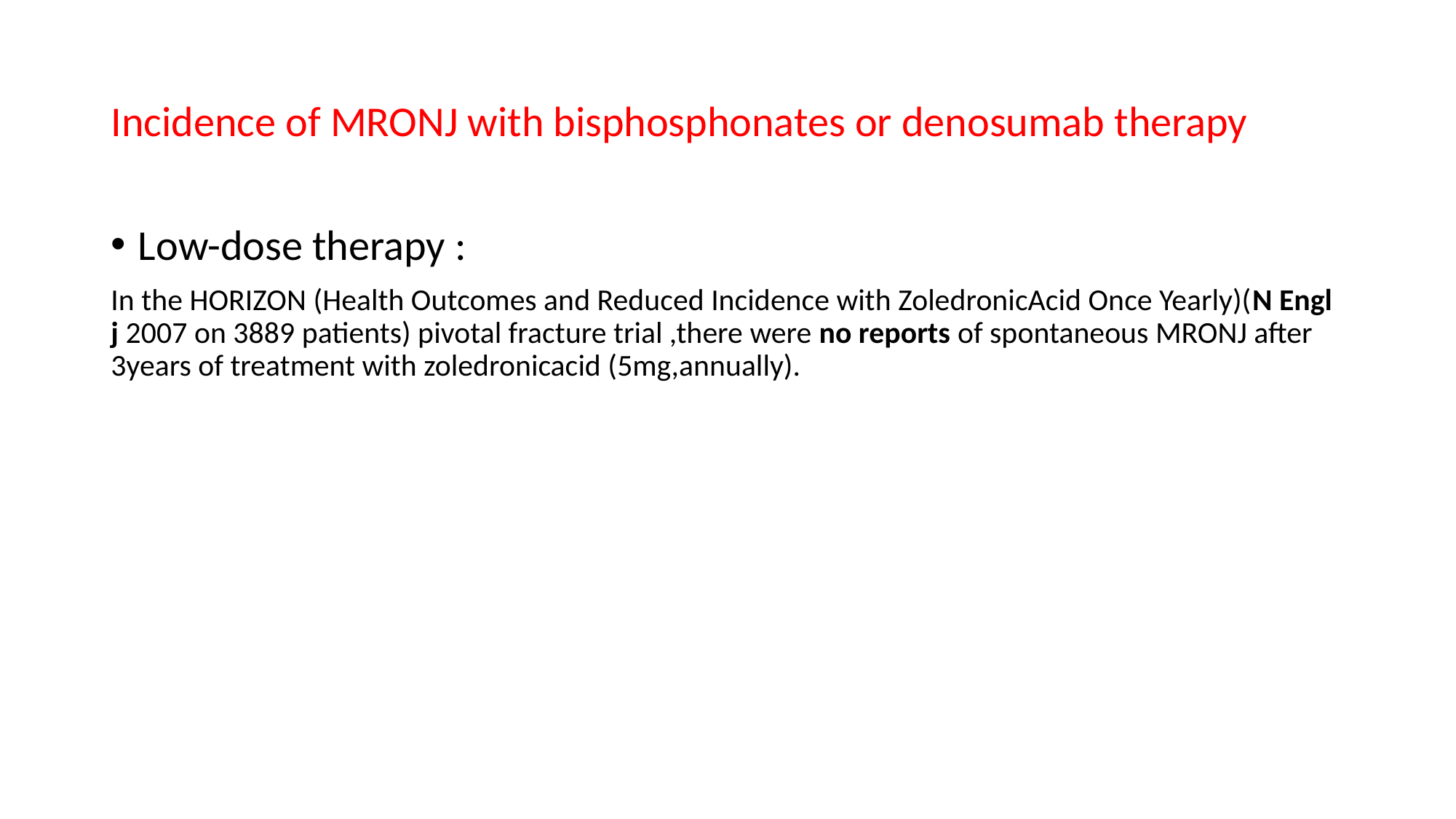

# Incidence of MRONJ with bisphosphonates or denosumab therapy
Low-dose therapy :
In the HORIZON (Health Outcomes and Reduced Incidence with ZoledronicAcid Once Yearly)(N Engl j 2007 on 3889 patients) pivotal fracture trial ,there were no reports of spontaneous MRONJ after 3years of treatment with zoledronicacid (5mg,annually).